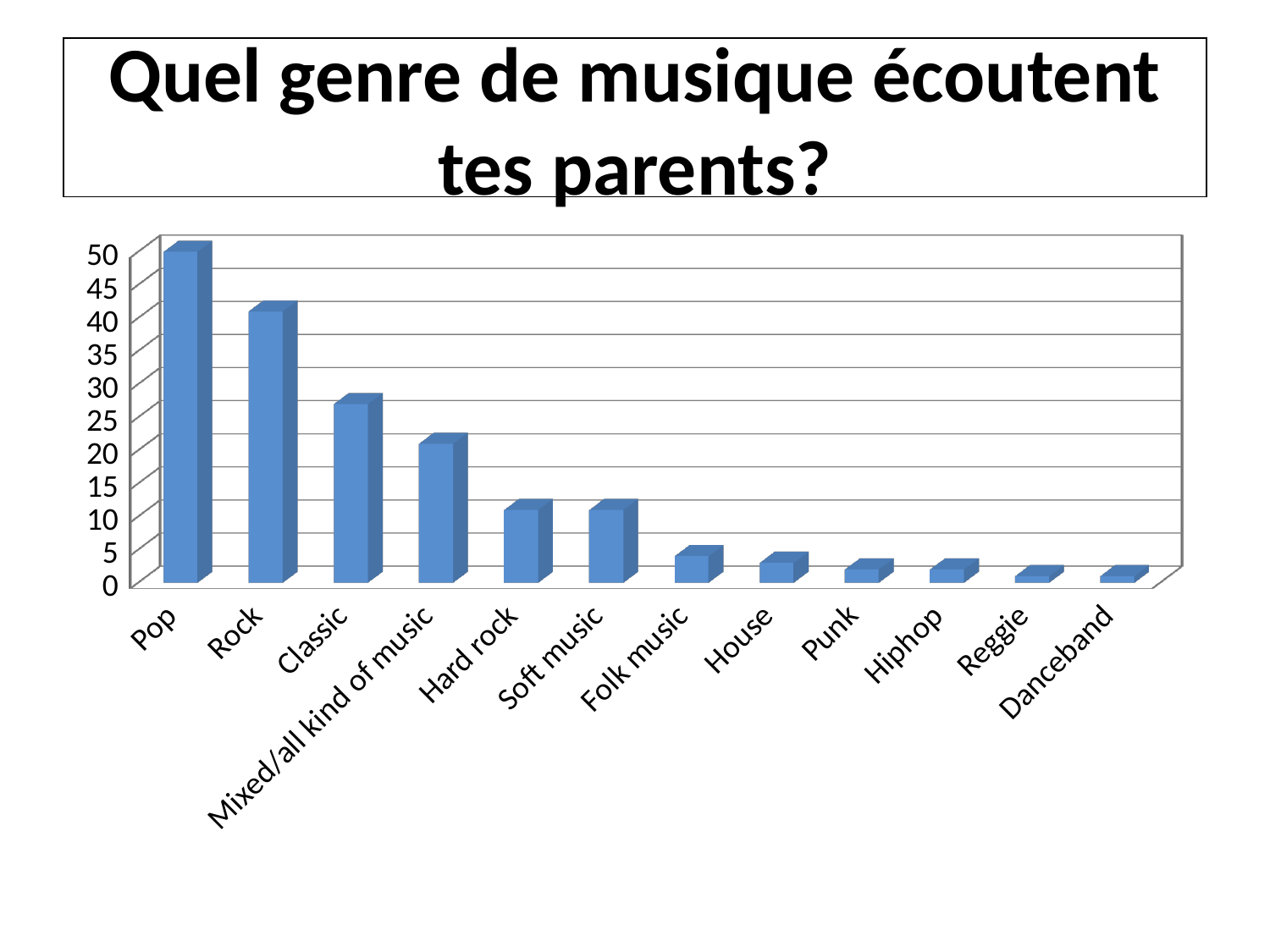

# Quel genre de musique écoutent tes parents?

[unsupported chart]